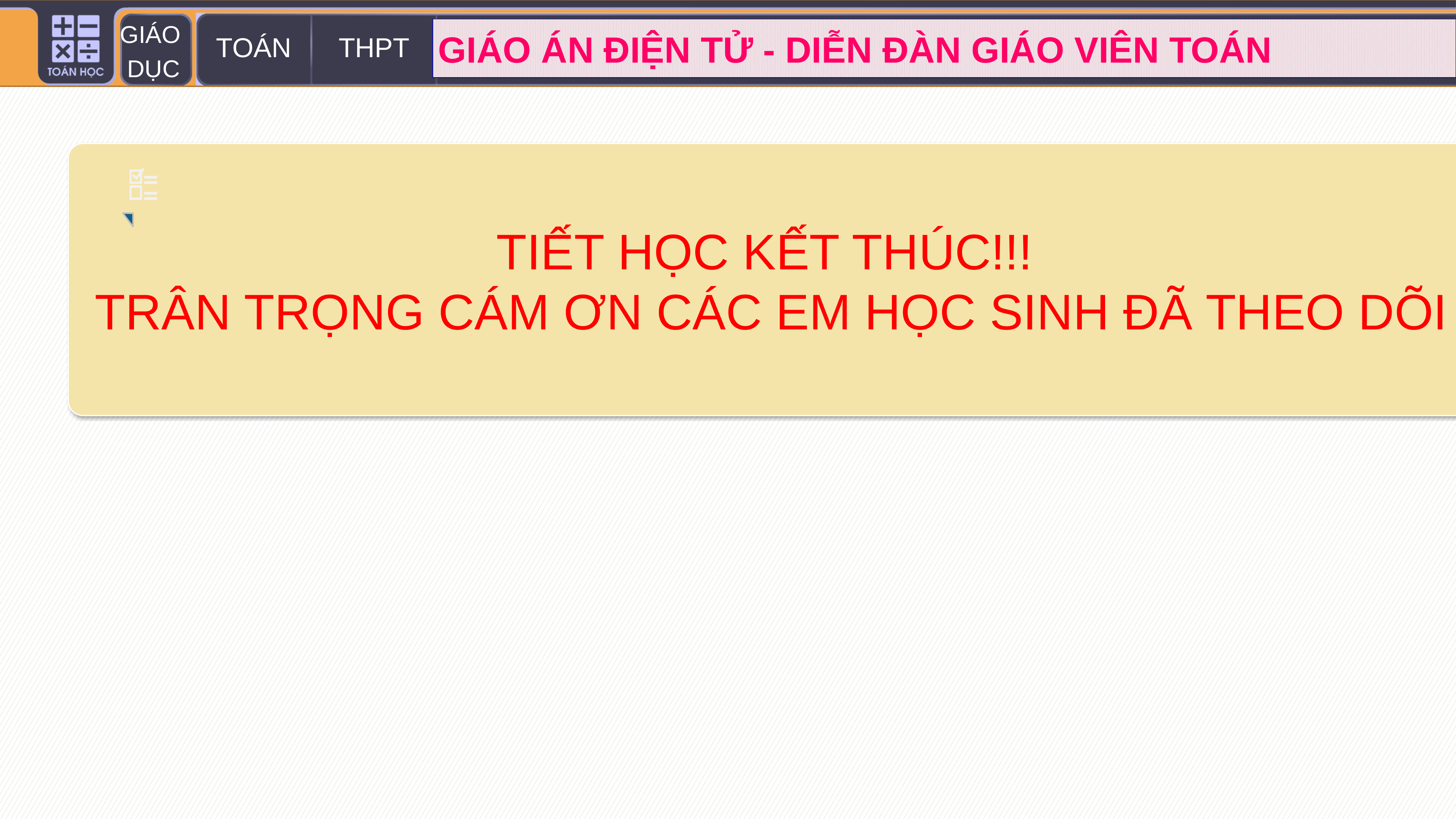

TIẾT HỌC KẾT THÚC!!!
TRÂN TRỌNG CÁM ƠN CÁC EM HỌC SINH ĐÃ THEO DÕI